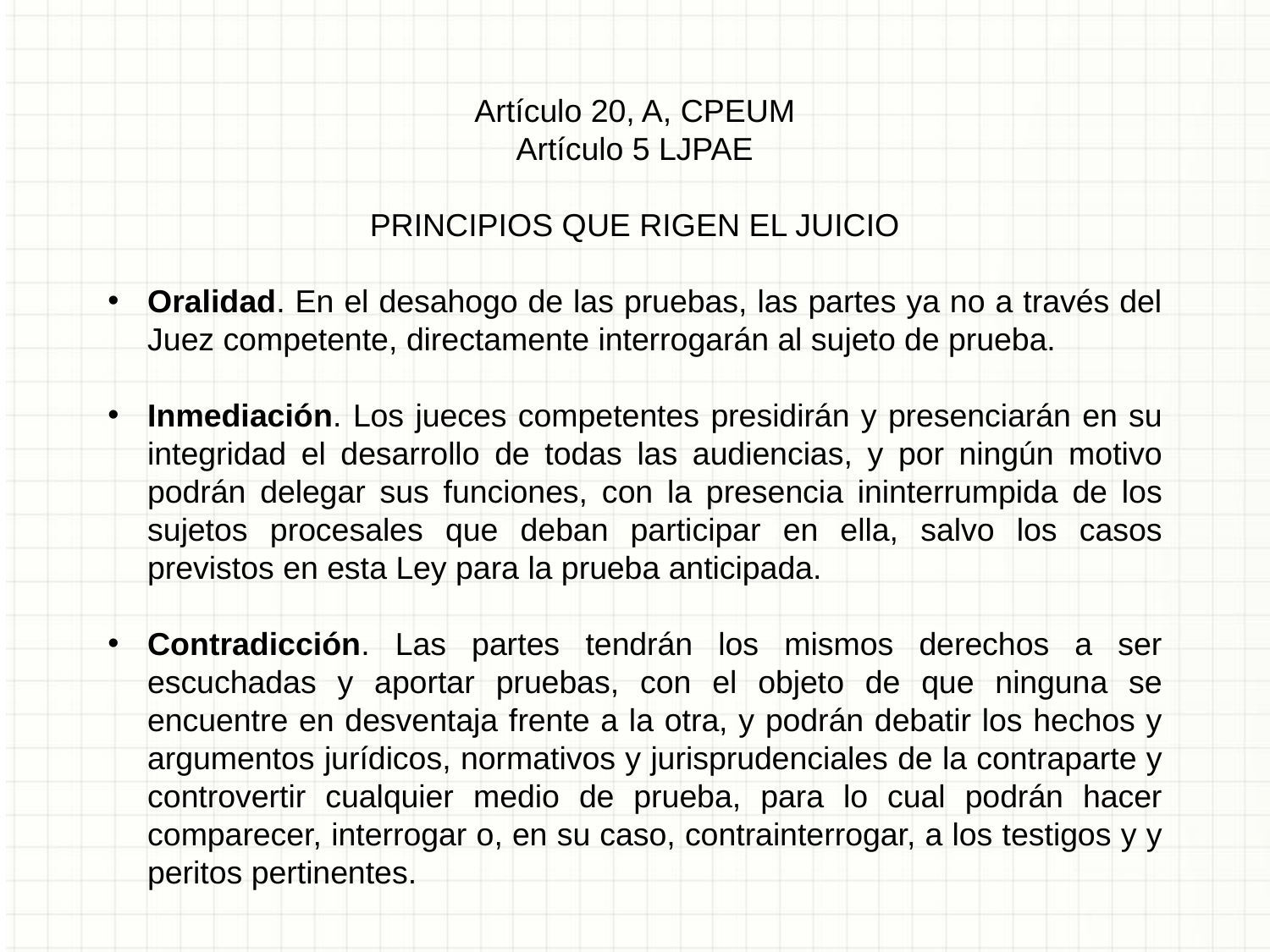

Artículo 20, A, CPEUM
Artículo 5 LJPAE

PRINCIPIOS QUE RIGEN EL JUICIO

Oralidad. En el desahogo de las pruebas, las partes ya no a través del Juez competente, directamente interrogarán al sujeto de prueba.

Inmediación. Los jueces competentes presidirán y presenciarán en su integridad el desarrollo de todas las audiencias, y por ningún motivo podrán delegar sus funciones, con la presencia ininterrumpida de los sujetos procesales que deban participar en ella, salvo los casos previstos en esta Ley para la prueba anticipada.

Contradicción. Las partes tendrán los mismos derechos a ser escuchadas y aportar pruebas, con el objeto de que ninguna se encuentre en desventaja frente a la otra, y podrán debatir los hechos y argumentos jurídicos, normativos y jurisprudenciales de la contraparte y controvertir cualquier medio de prueba, para lo cual podrán hacer comparecer, interrogar o, en su caso, contrainterrogar, a los testigos y y peritos pertinentes.